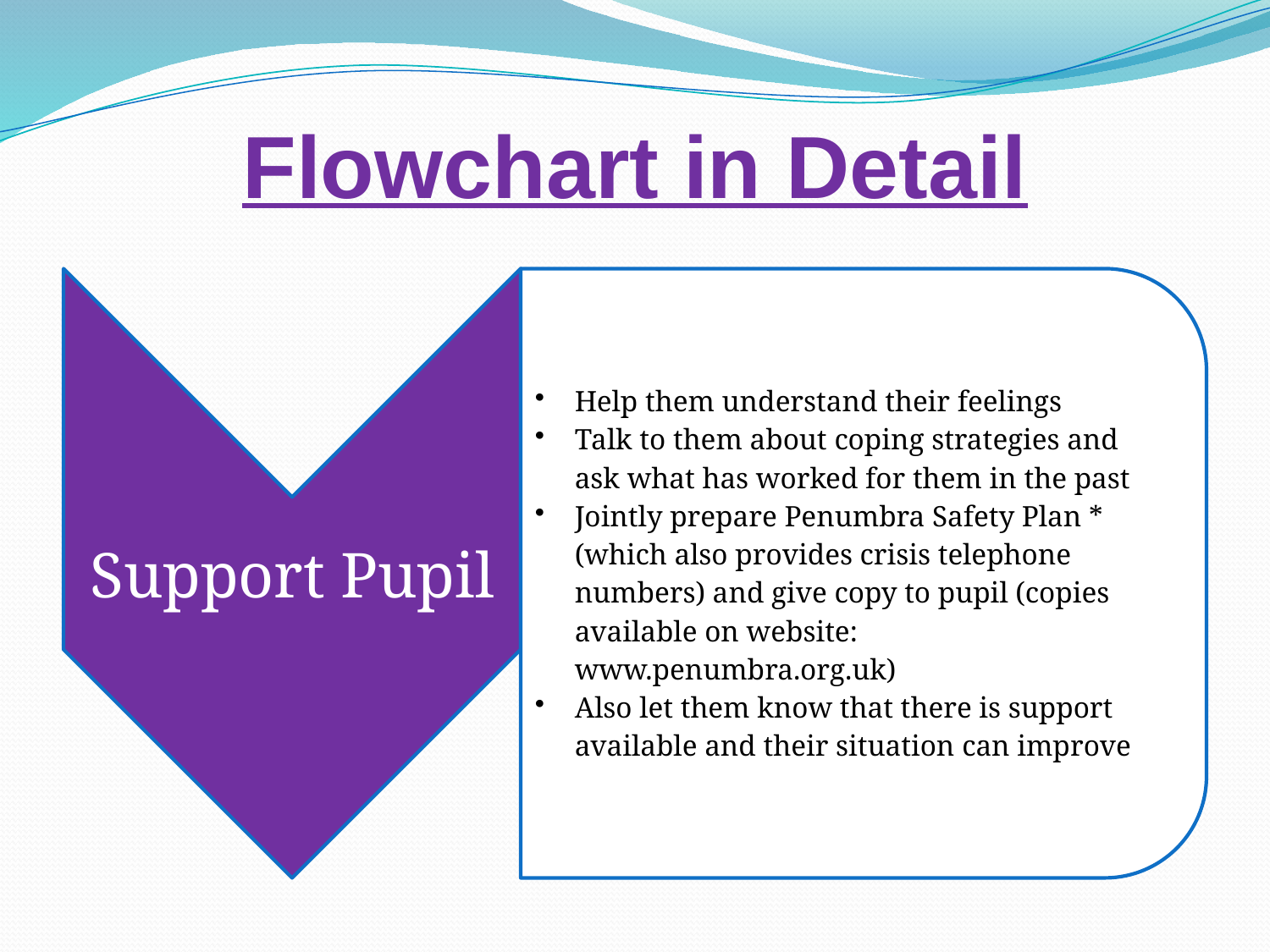

# Flowchart in Detail
Support Pupil
Help them understand their feelings
Talk to them about coping strategies and ask what has worked for them in the past
Jointly prepare Penumbra Safety Plan * (which also provides crisis telephone numbers) and give copy to pupil (copies available on website: www.penumbra.org.uk)
Also let them know that there is support available and their situation can improve